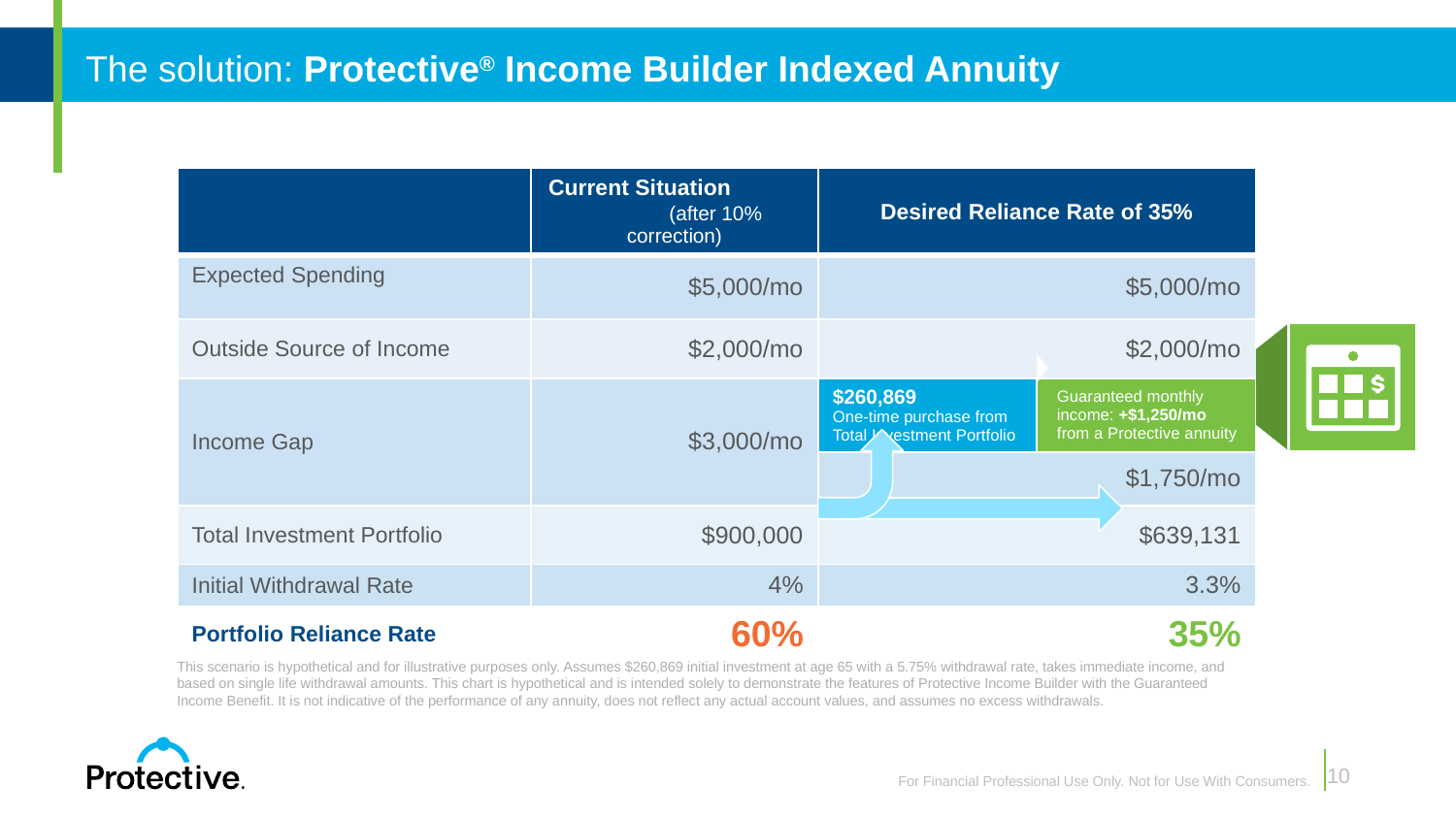

# The solution: Protective® Income Builder Indexed Annuity
|  | Current Situation (after 10% correction) | Desired Reliance Rate of 35% |  |
| --- | --- | --- | --- |
| Expected Spending | $5,000/mo | $5,000/mo |  |
| Outside Source of Income | $2,000/mo | $2,000/mo |  |
| Income Gap | $3,000/mo | $260,869 One-time purchase from Total Investment Portfolio | Guaranteed monthly income: +$1,250/mo from a Protective annuity |
|  |  | $1,750/mo |  |
| Total Investment Portfolio | $900,000 | $639,131 |  |
| Initial Withdrawal Rate | 4% | 3.3% |  |
| Portfolio Reliance Rate | 60% | 35% |  |

This scenario is hypothetical and for illustrative purposes only. Assumes $260,869 initial investment at age 65 with a 5.75% withdrawal rate, takes immediate income, and based on single life withdrawal amounts. This chart is hypothetical and is intended solely to demonstrate the features of Protective Income Builder with the Guaranteed Income Benefit. It is not indicative of the performance of any annuity, does not reflect any actual account values, and assumes no excess withdrawals.